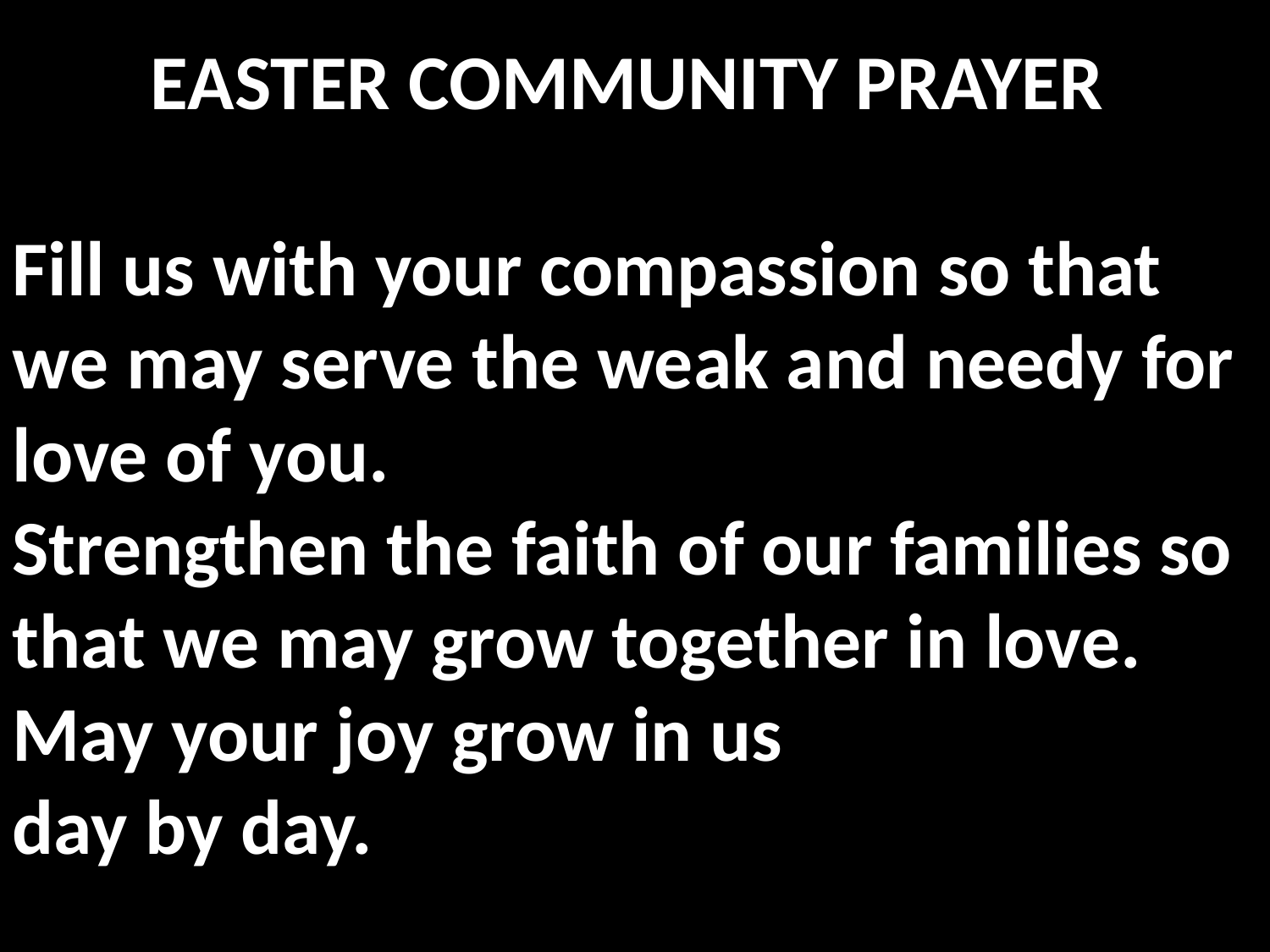

EASTER COMMUNITY PRAYER

Fill us with your compassion so that we may serve the weak and needy for love of you.
Strengthen the faith of our families so that we may grow together in love. May your joy grow in us
day by day.